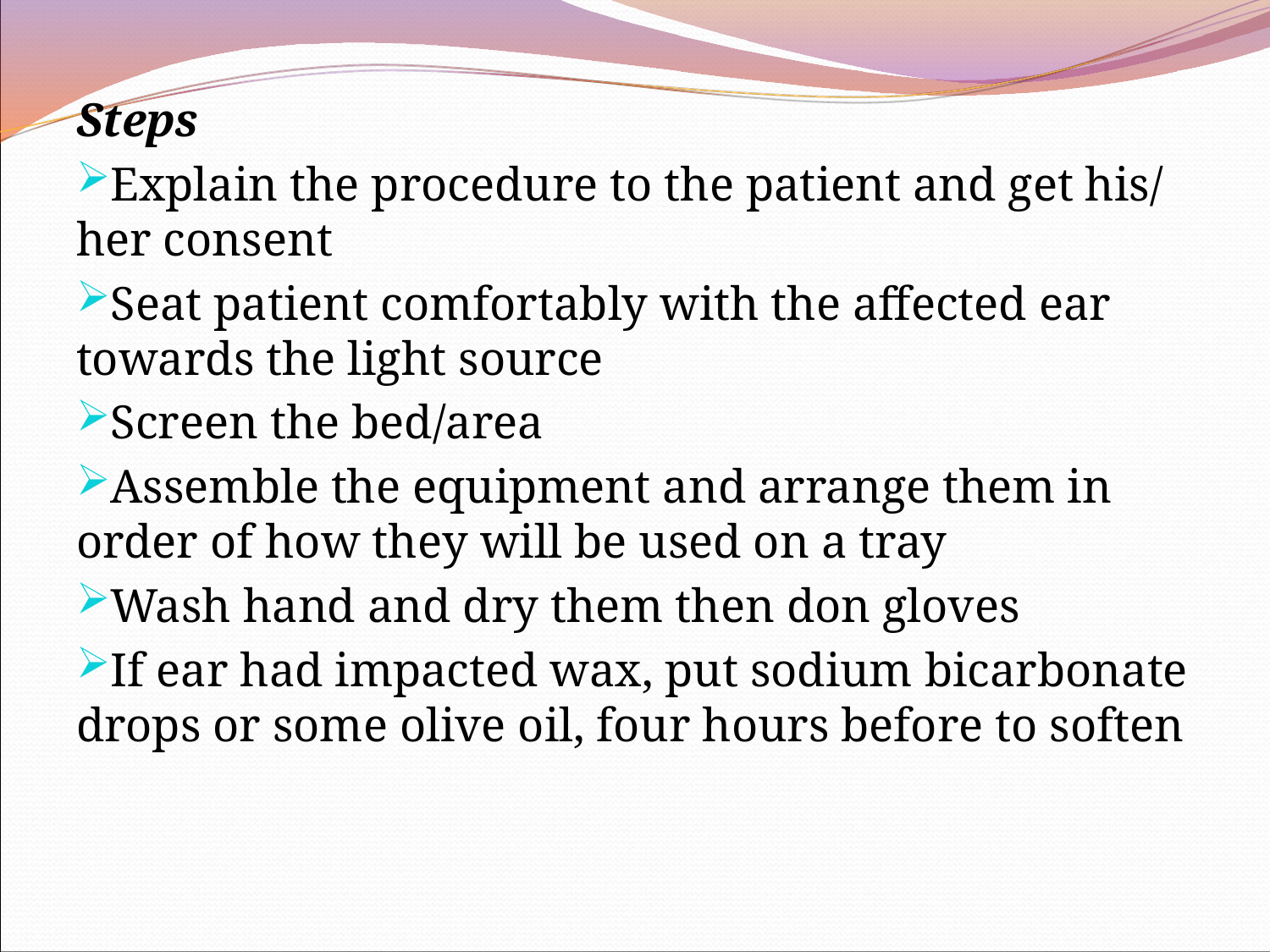

Steps
Explain the procedure to the patient and get his/her consent
Seat patient comfortably with the affected ear towards the light source
Screen the bed/area
Assemble the equipment and arrange them in order of how they will be used on a tray
Wash hand and dry them then don gloves
If ear had impacted wax, put sodium bicarbonate drops or some olive oil, four hours before to soften